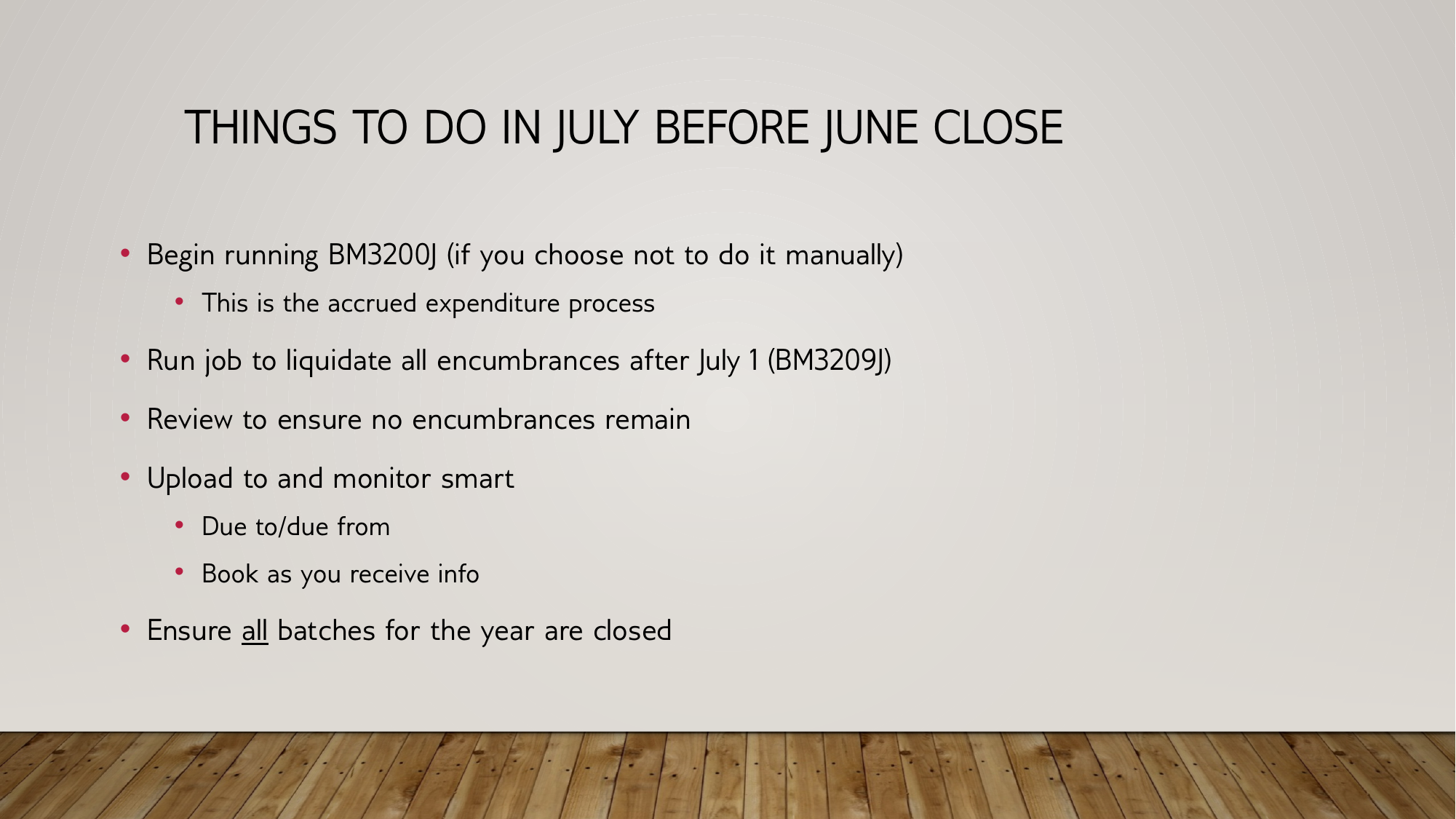

# Things to do in july before june close
Begin running BM3200J (if you choose not to do it manually)
This is the accrued expenditure process
Run job to liquidate all encumbrances after July 1 (BM3209J)
Review to ensure no encumbrances remain
Upload to and monitor smart
Due to/due from
Book as you receive info
Ensure all batches for the year are closed